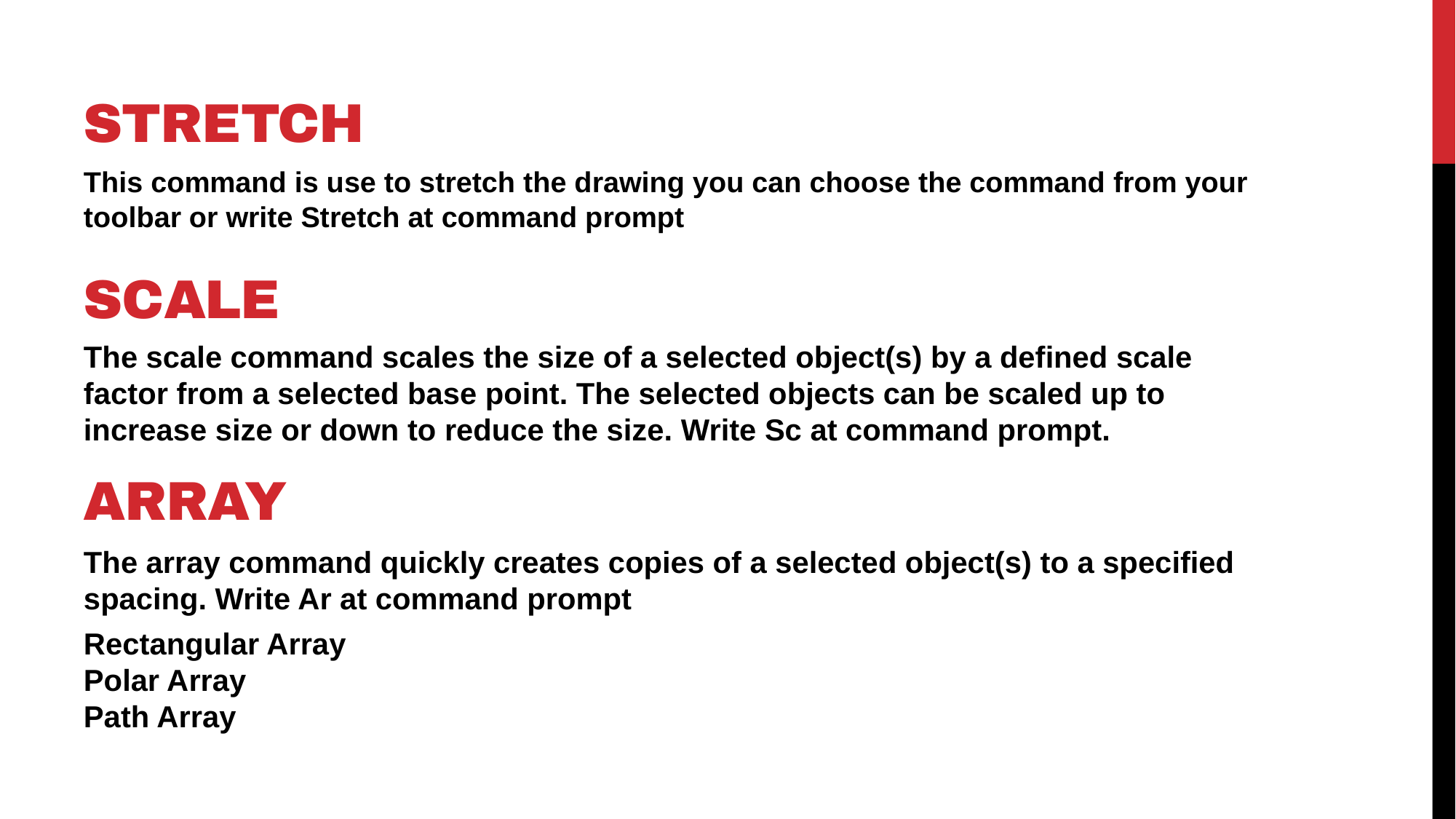

Stretch
This command is use to stretch the drawing you can choose the command from your toolbar or write Stretch at command prompt
Scale
The scale command scales the size of a selected object(s) by a defined scale factor from a selected base point. The selected objects can be scaled up to increase size or down to reduce the size. Write Sc at command prompt.
Array
The array command quickly creates copies of a selected object(s) to a specified spacing. Write Ar at command prompt
Rectangular Array
Polar Array
Path Array